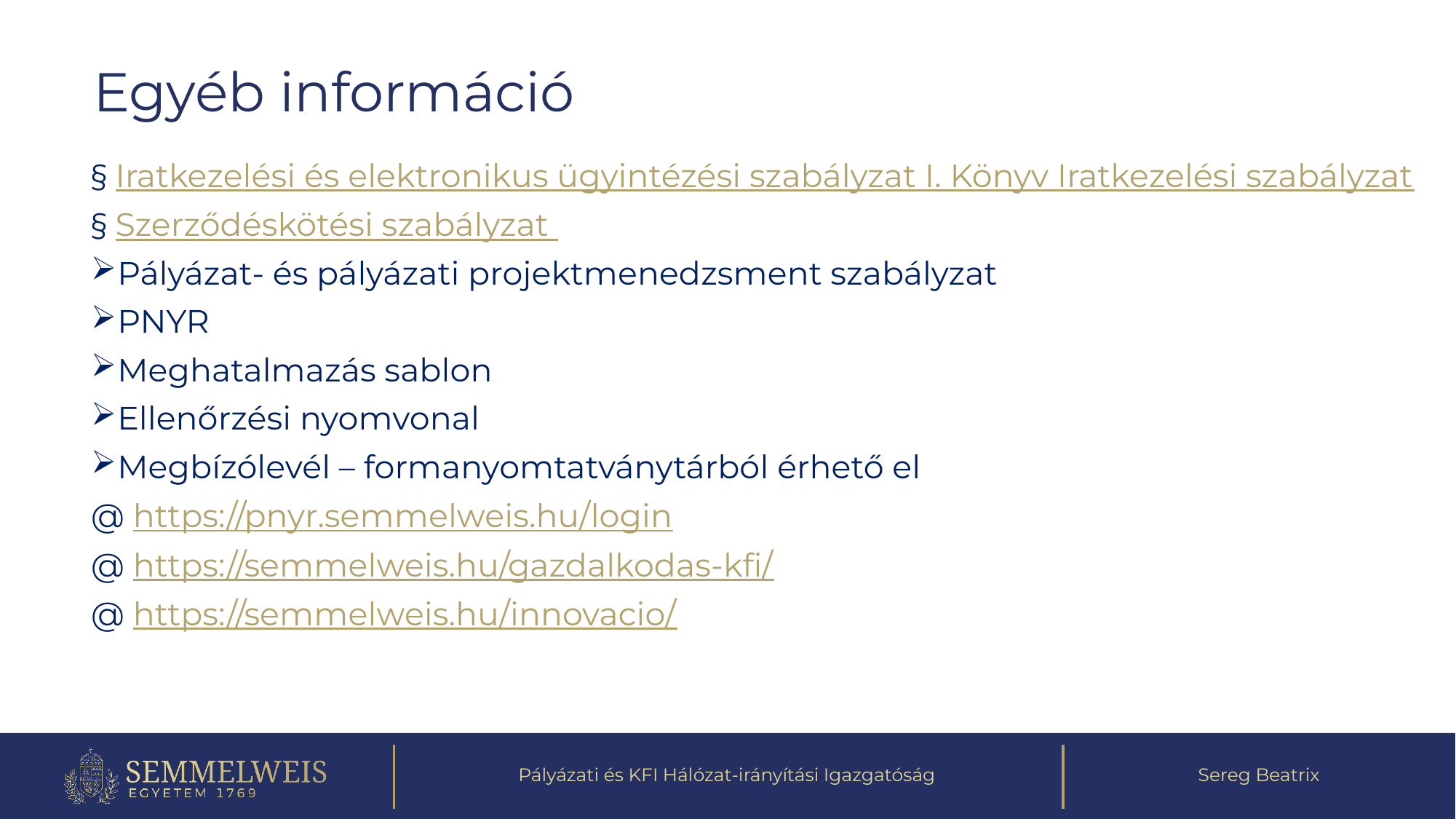

# Egyéb információ
§ Iratkezelési és elektronikus ügyintézési szabályzat I. Könyv Iratkezelési szabályzat
§ Szerződéskötési szabályzat
Pályázat- és pályázati projektmenedzsment szabályzat
PNYR
Meghatalmazás sablon
Ellenőrzési nyomvonal
Megbízólevél – formanyomtatványtárból érhető el
@ https://pnyr.semmelweis.hu/login
@ https://semmelweis.hu/gazdalkodas-kfi/
@ https://semmelweis.hu/innovacio/

Pályázati és KFI Hálózat-irányítási Igazgatóság
Sereg Beatrix